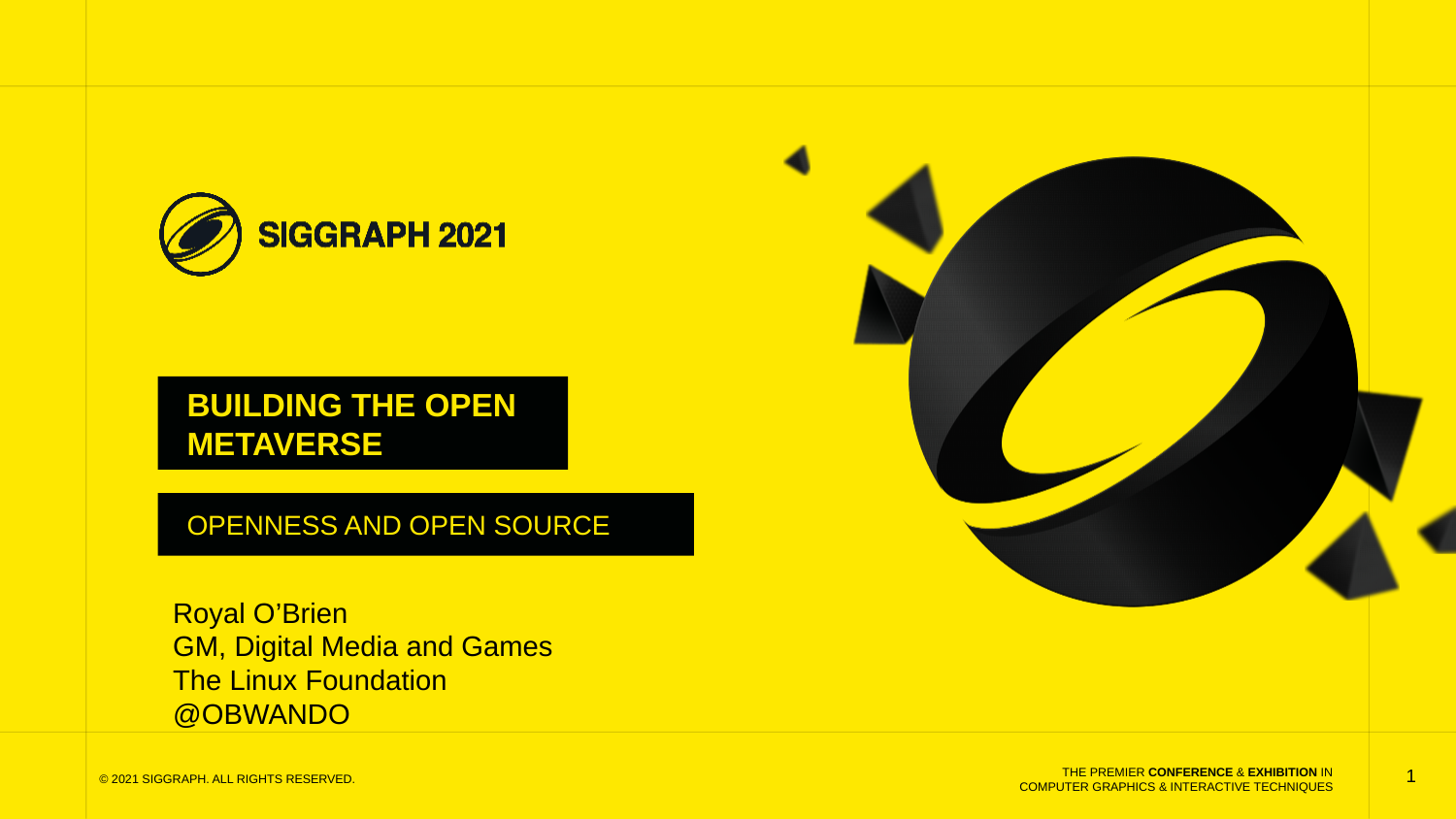

# Building the open metaverse
Openness and Open source
Royal O’Brien
GM, Digital Media and Games
The Linux Foundation
@OBWANDO
1
© 2021 SIGGRAPH. All Rights Reserved.